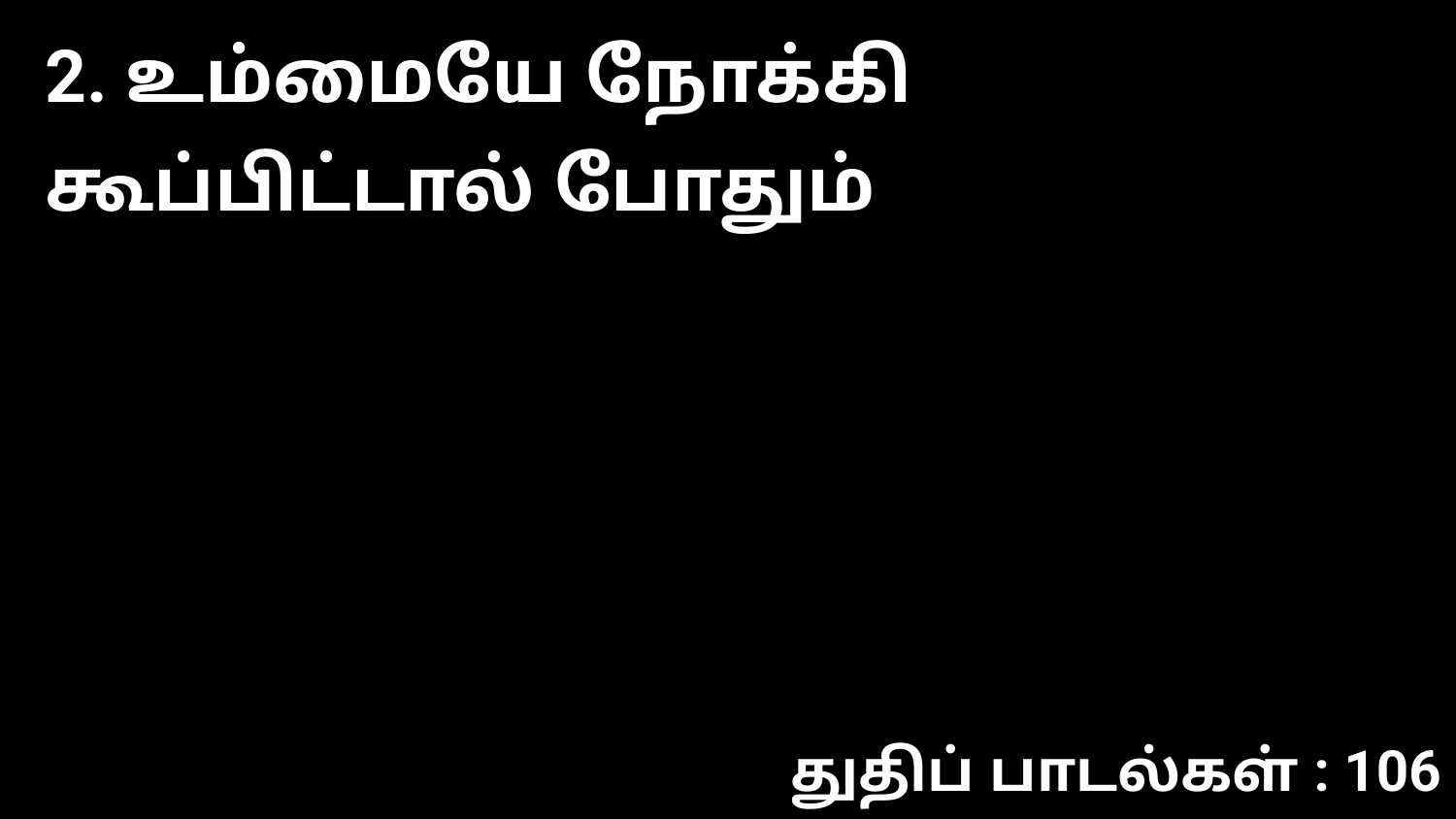

2. உம்மையே நோக்கி கூப்பிட்டால் போதும்
துதிப் பாடல்கள் : 106